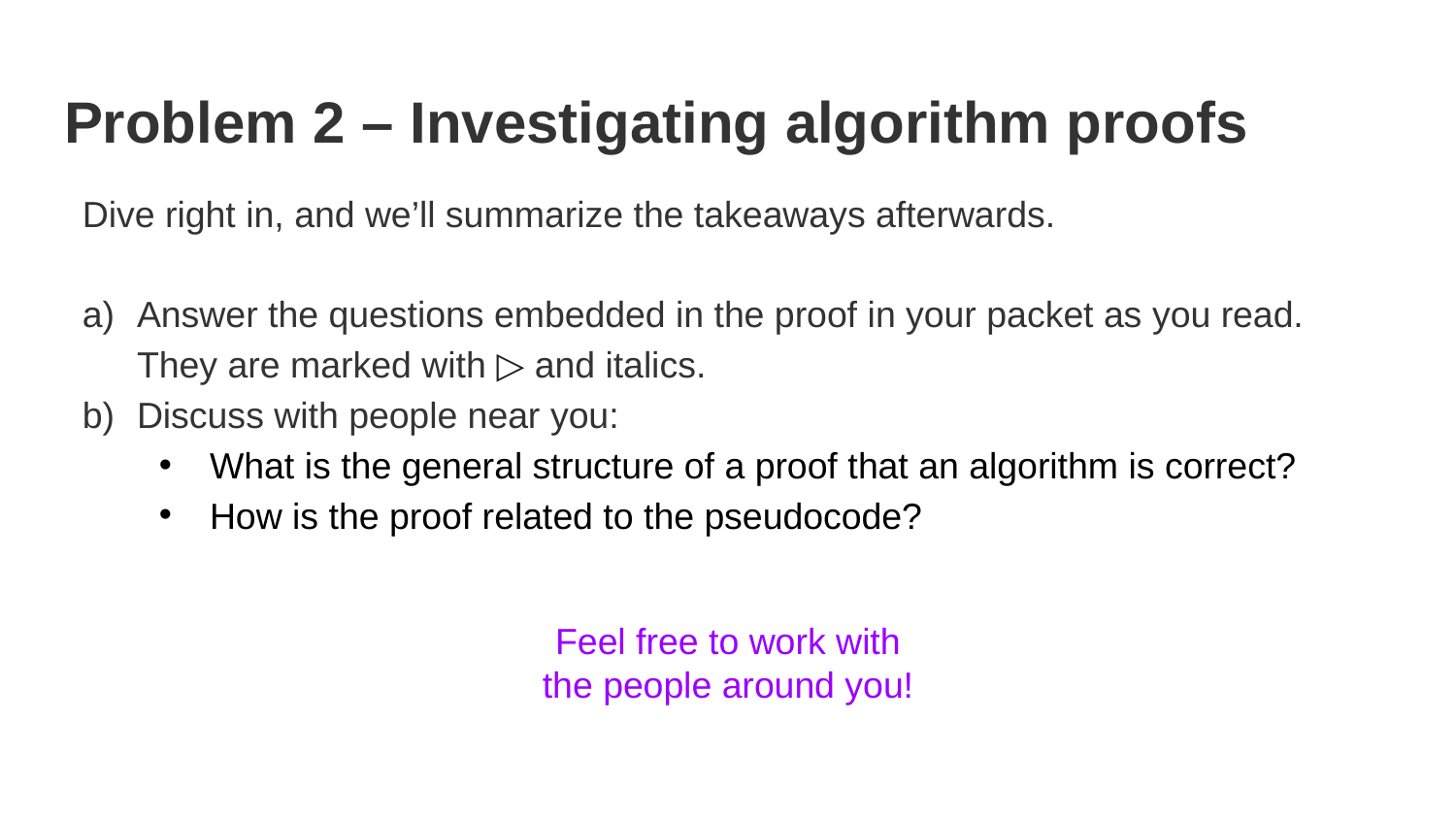

# Problem 2 – Investigating algorithm proofs
Dive right in, and we’ll summarize the takeaways afterwards.

Answer the questions embedded in the proof in your packet as you read. They are marked with ▷ and italics.
Discuss with people near you:
What is the general structure of a proof that an algorithm is correct?
How is the proof related to the pseudocode?
Feel free to work with the people around you!